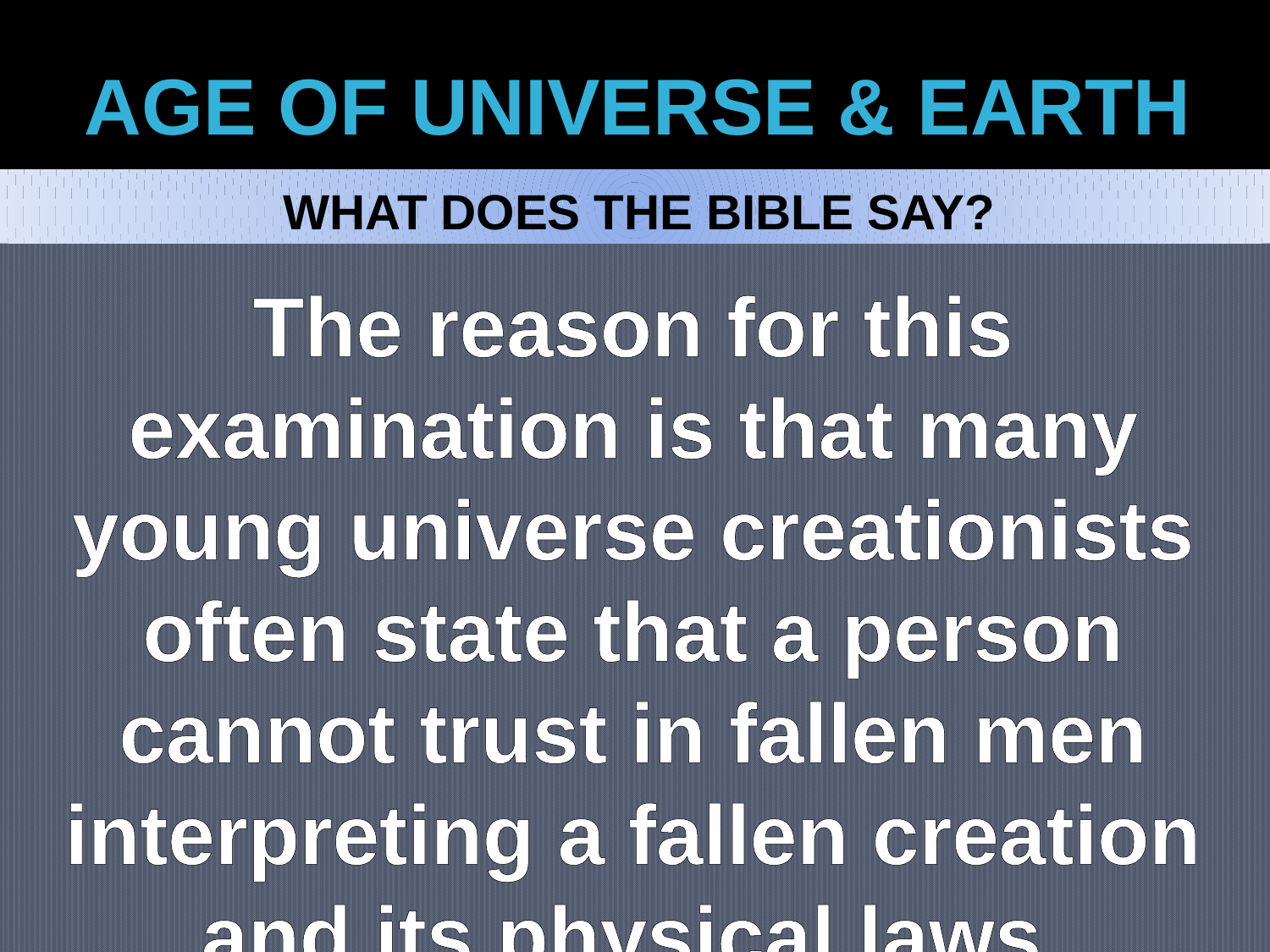

# AGE OF UNIVERSE & EARTH
WHAT DOES THE BIBLE SAY?
The reason for this examination is that many young universe creationists often state that a person cannot trust in fallen men interpreting a fallen creation and its physical laws.